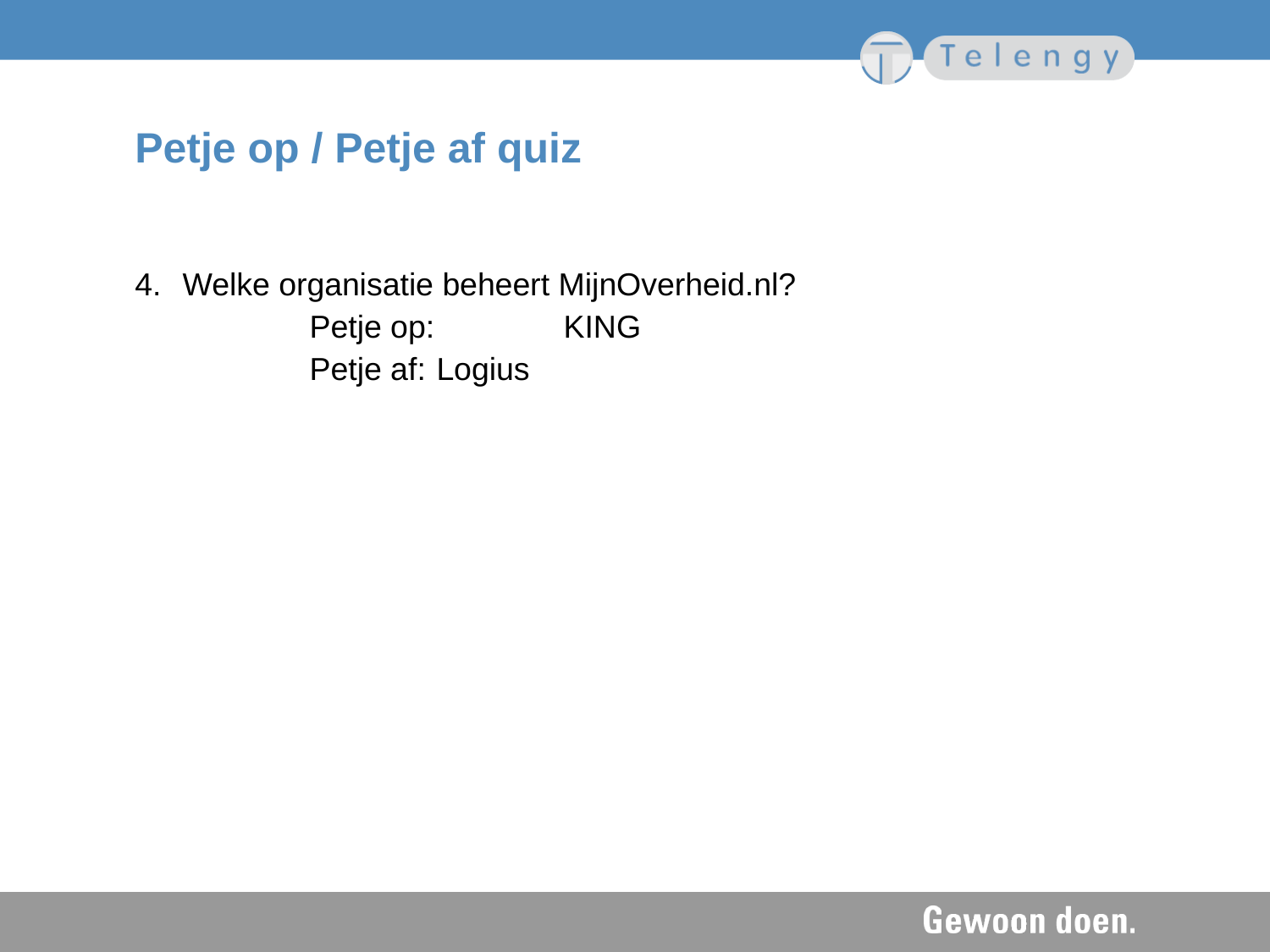

# Petje op / Petje af quiz
4.	Welke organisatie beheert MijnOverheid.nl?
		Petje op: 	KING
		Petje af: 	Logius